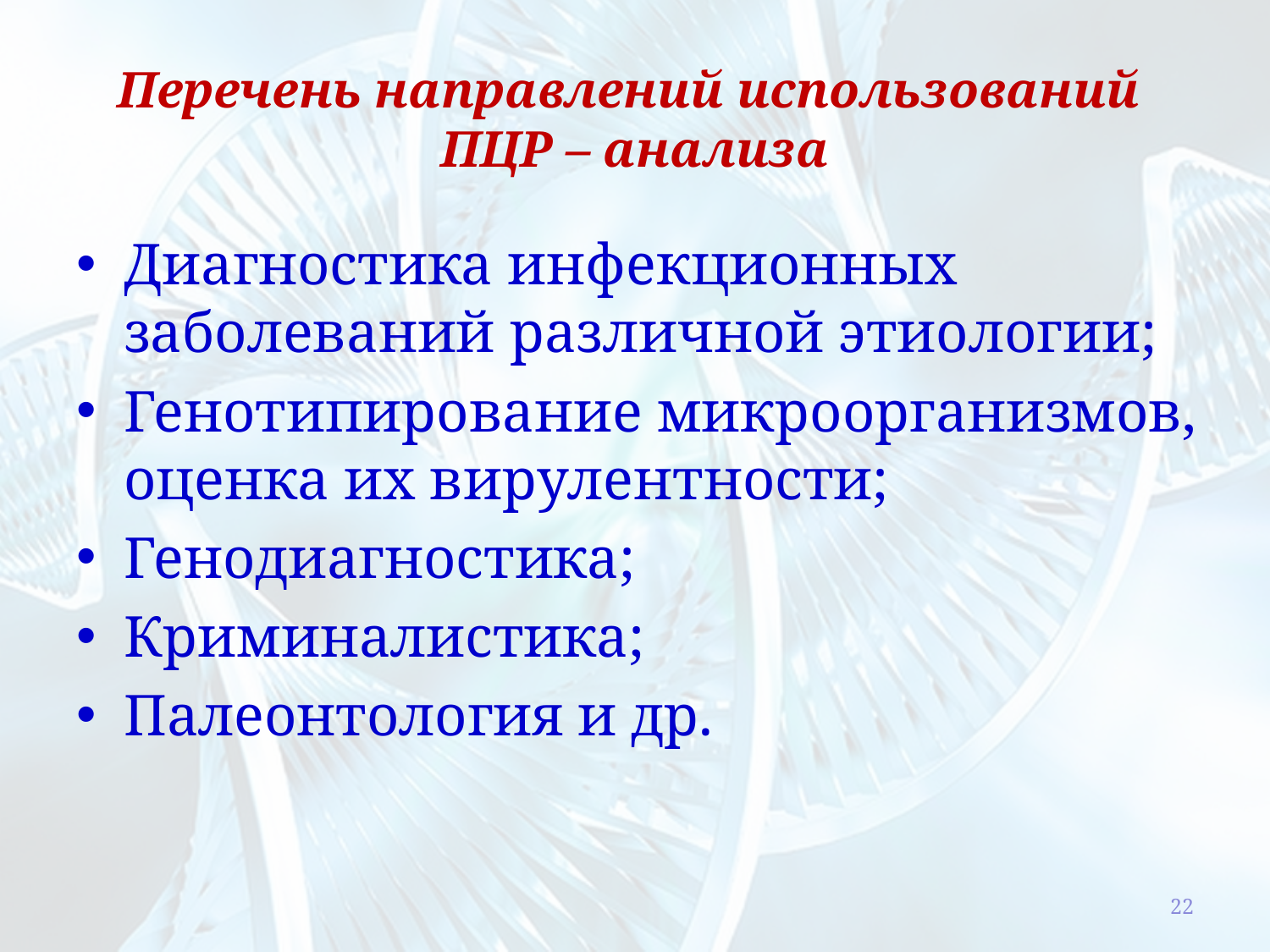

# Перечень направлений использований ПЦР – анализа
Диагностика инфекционных заболеваний различной этиологии;
Генотипирование микроорганизмов, оценка их вирулентности;
Генодиагностика;
Криминалистика;
Палеонтология и др.

22